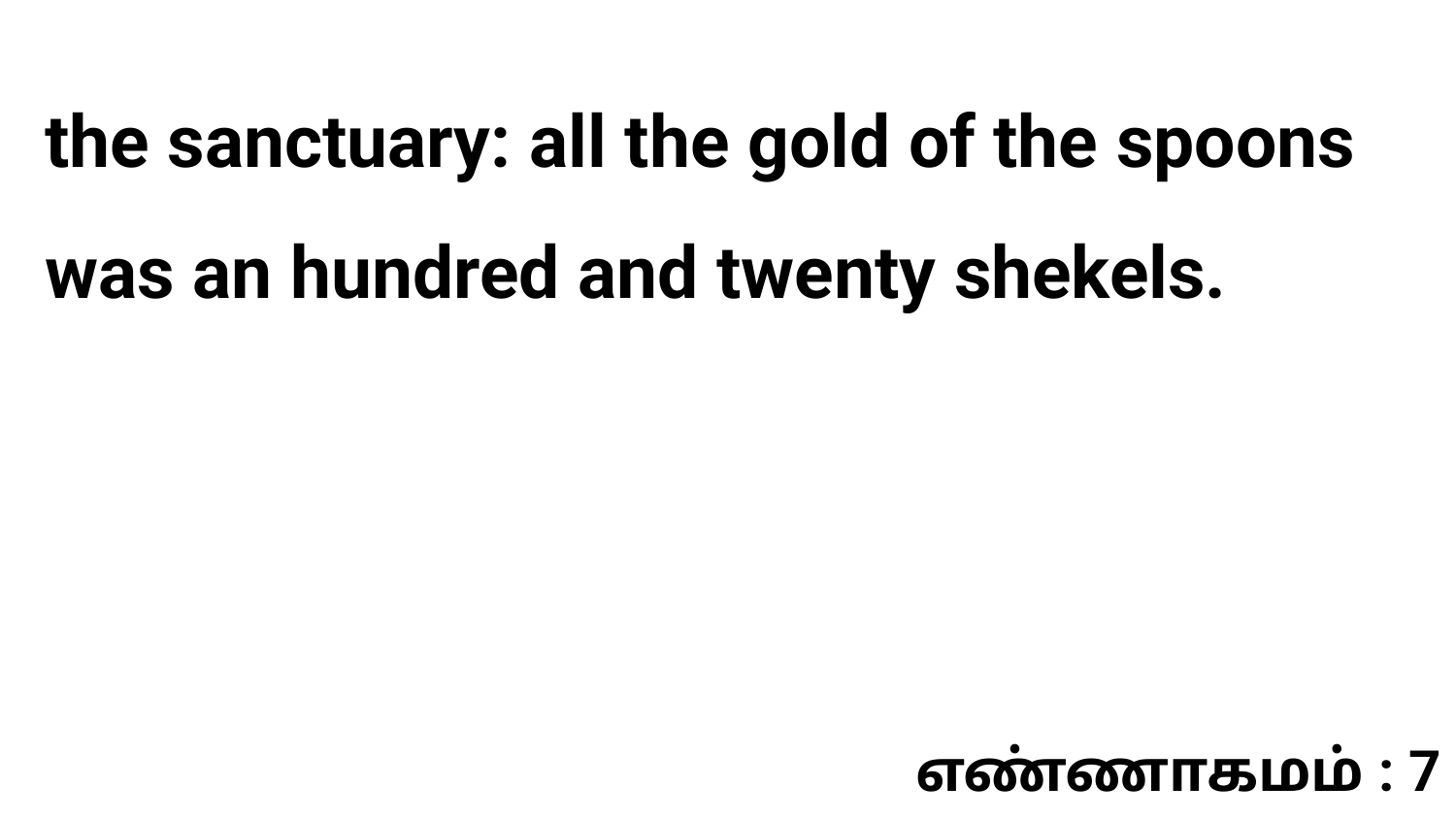

the sanctuary: all the gold of the spoons was an hundred and twenty shekels.
எண்ணாகமம் : 7